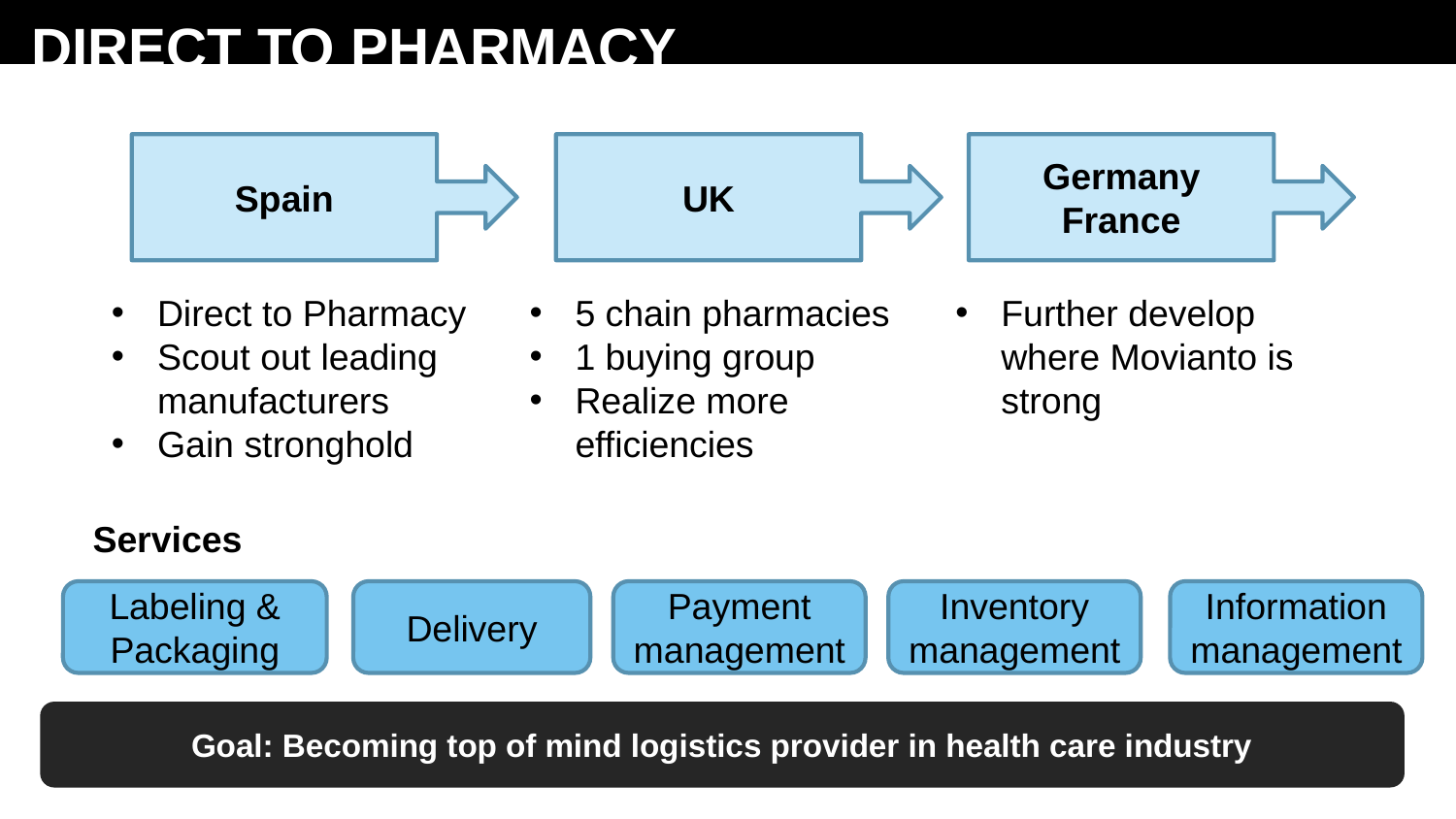

# DIRECT TO PHARMACY
Spain
UK
Germany
France
Direct to Pharmacy
Scout out leading manufacturers
Gain stronghold
5 chain pharmacies
1 buying group
Realize more efficiencies
Further develop where Movianto is strong
Services
Labeling & Packaging
Delivery
Payment management
Inventory management
Information management
Goal: Becoming top of mind logistics provider in health care industry